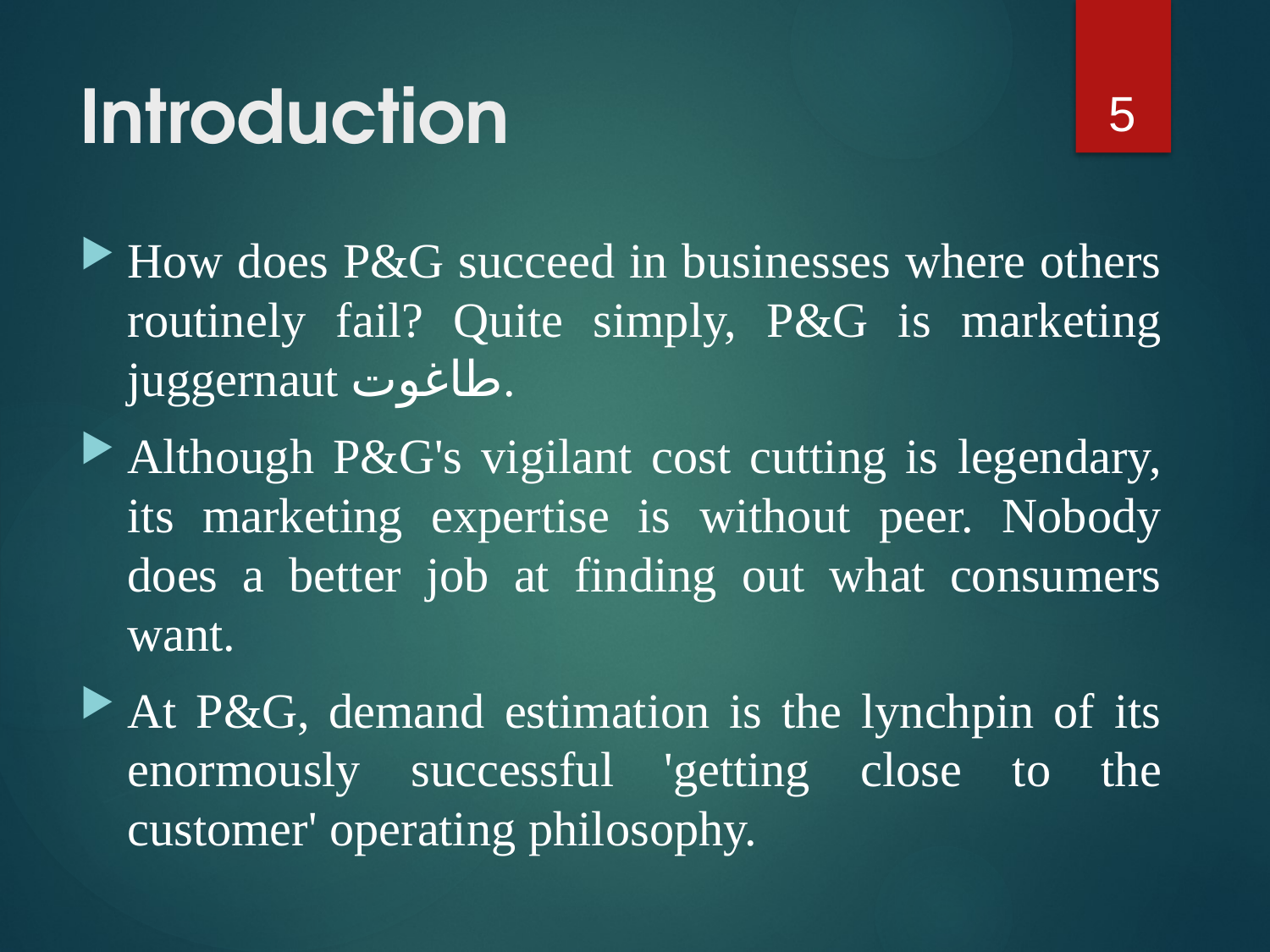

5
# Introduction
How does P&G succeed in businesses where others routinely fail? Quite simply, P&G is marketing juggernaut طاغوت.
Although P&G's vigilant cost cutting is legendary, its marketing expertise is without peer. Nobody does a better job at finding out what consumers want.
At P&G, demand estimation is the lynchpin of its enormously successful 'getting close to the customer' operating philosophy.